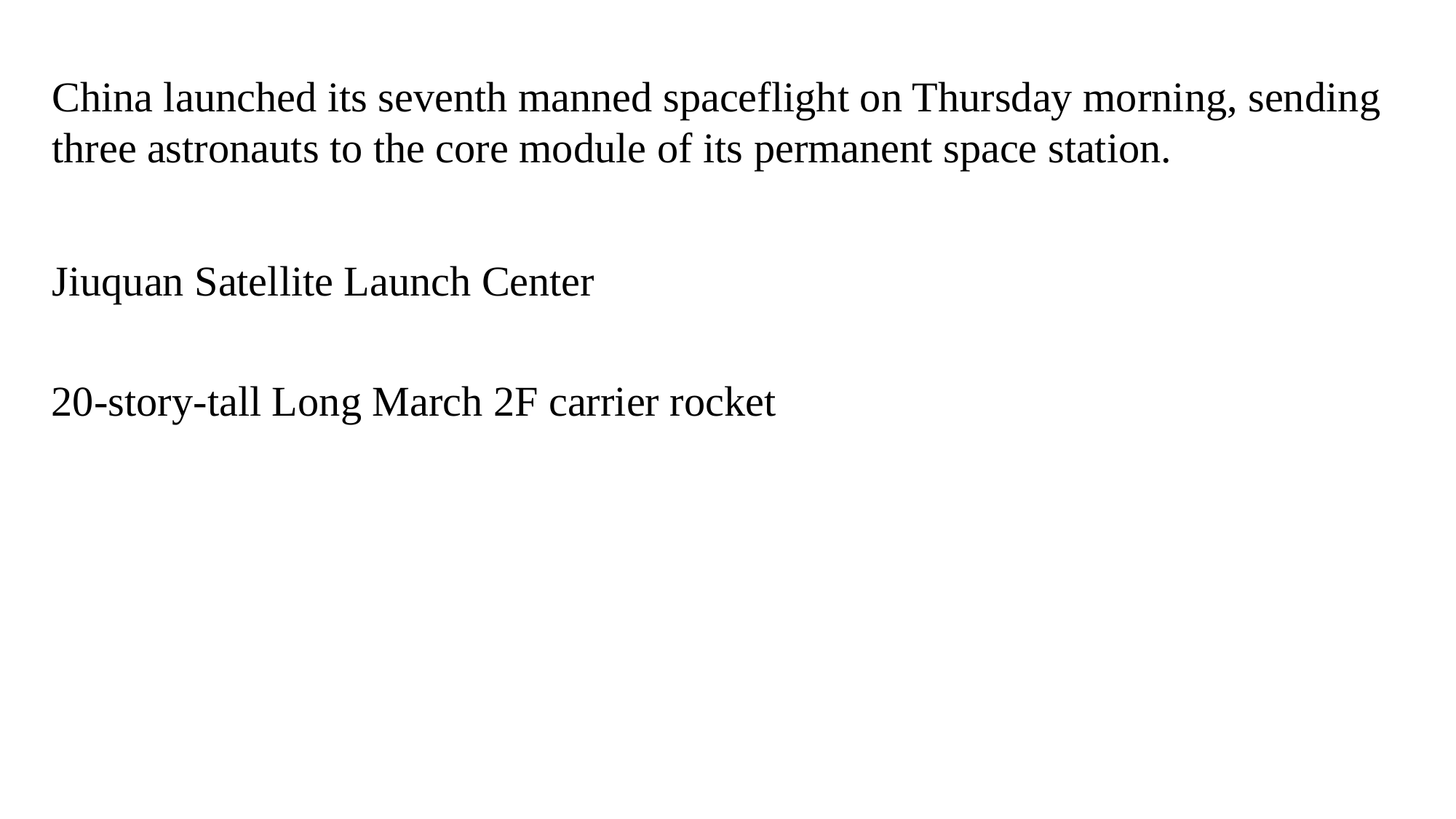

China launched its seventh manned spaceflight on Thursday morning, sending
three astronauts to the core module of its permanent space station.
Jiuquan Satellite Launch Center
20-story-tall Long March 2F carrier rocket